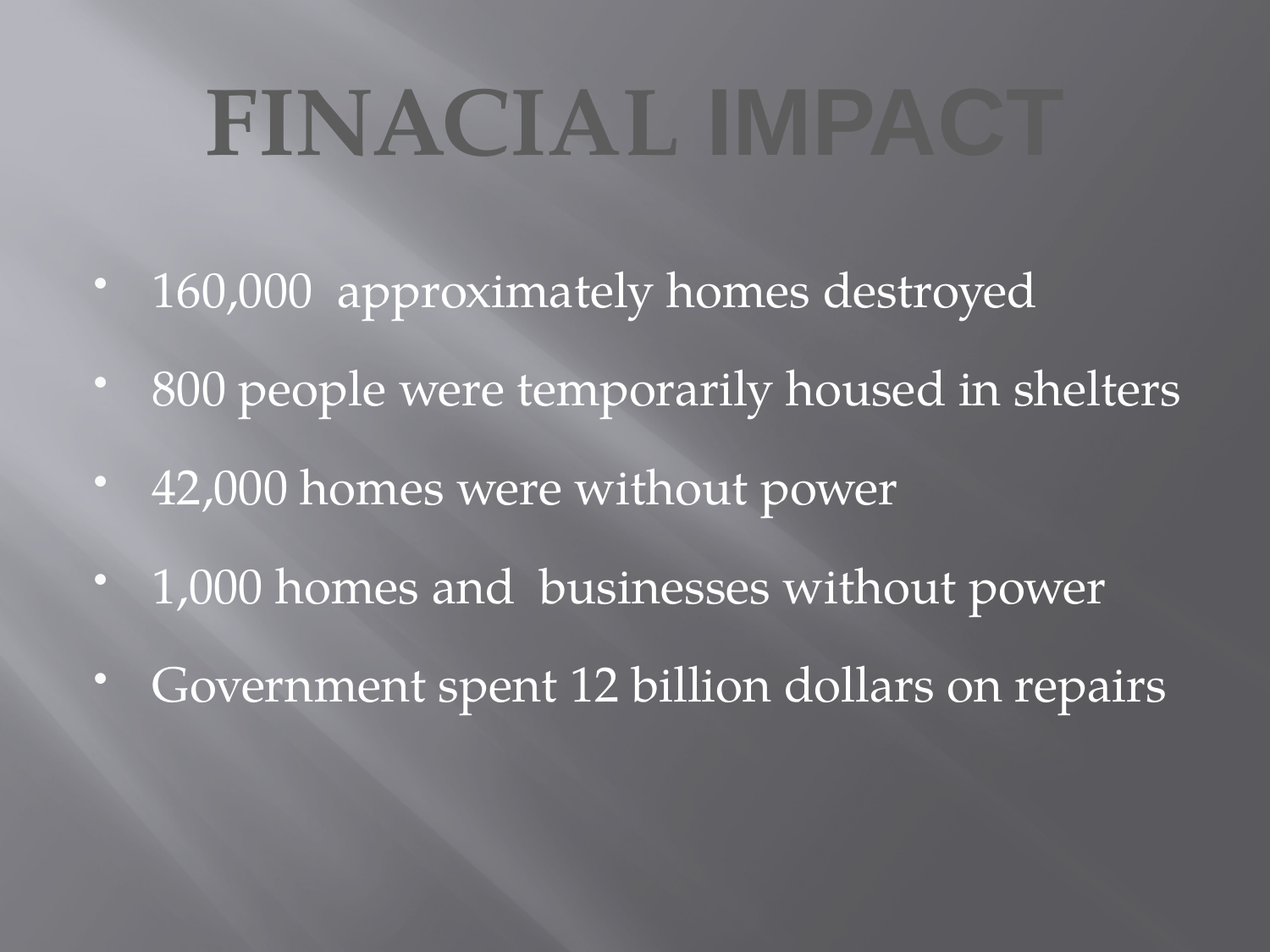

# FINACIAL IMPACT
160,000  approximately homes destroyed
800 people were temporarily housed in shelters
42,000 homes were without power
1,000 homes and  businesses without power
Government spent 12 billion dollars on repairs